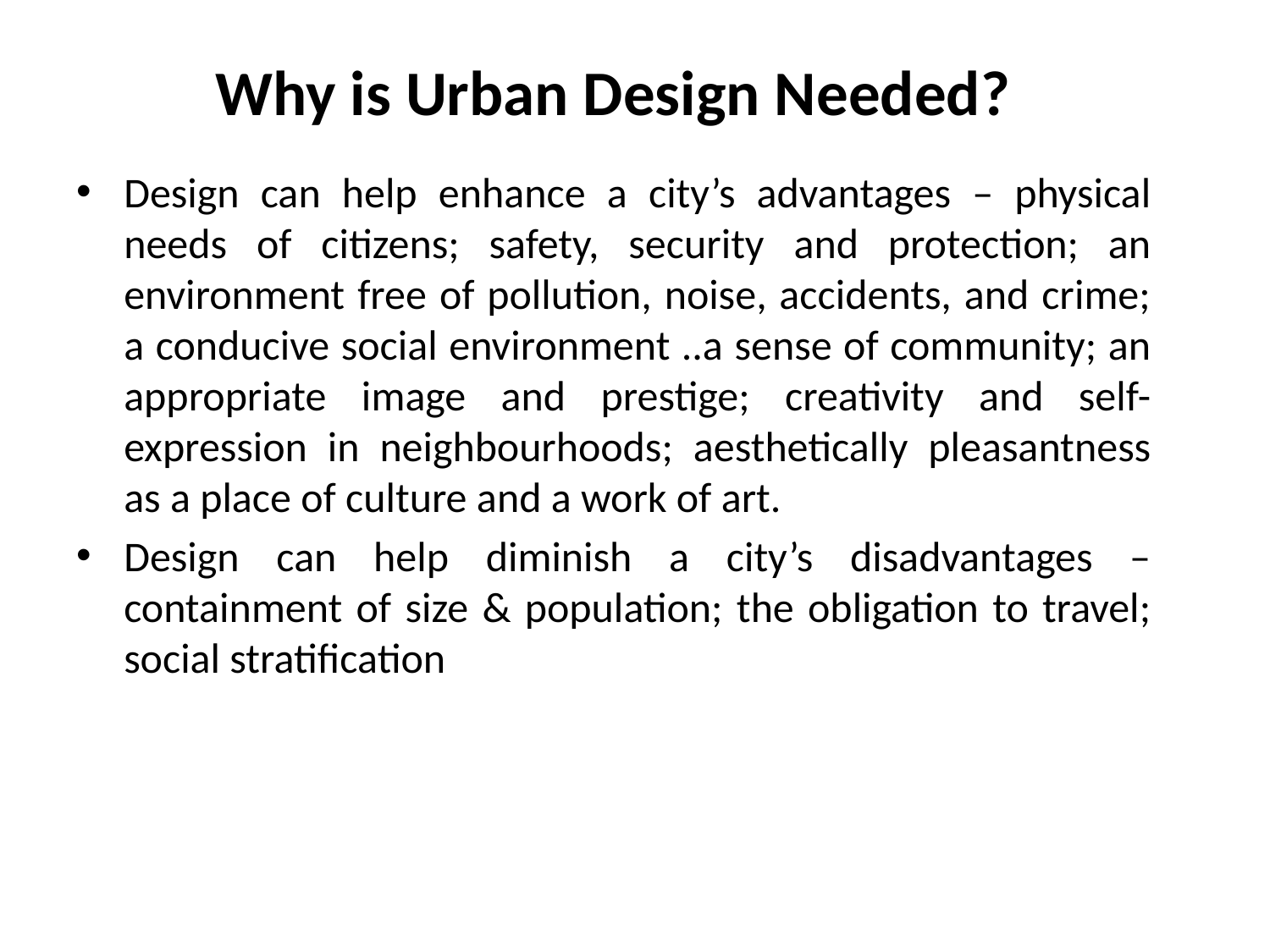

# Why is Urban Design Needed?
Design can help enhance a city’s advantages – physical needs of citizens; safety, security and protection; an environment free of pollution, noise, accidents, and crime; a conducive social environment ..a sense of community; an appropriate image and prestige; creativity and self-expression in neighbourhoods; aesthetically pleasantness as a place of culture and a work of art.
Design can help diminish a city’s disadvantages – containment of size & population; the obligation to travel; social stratification